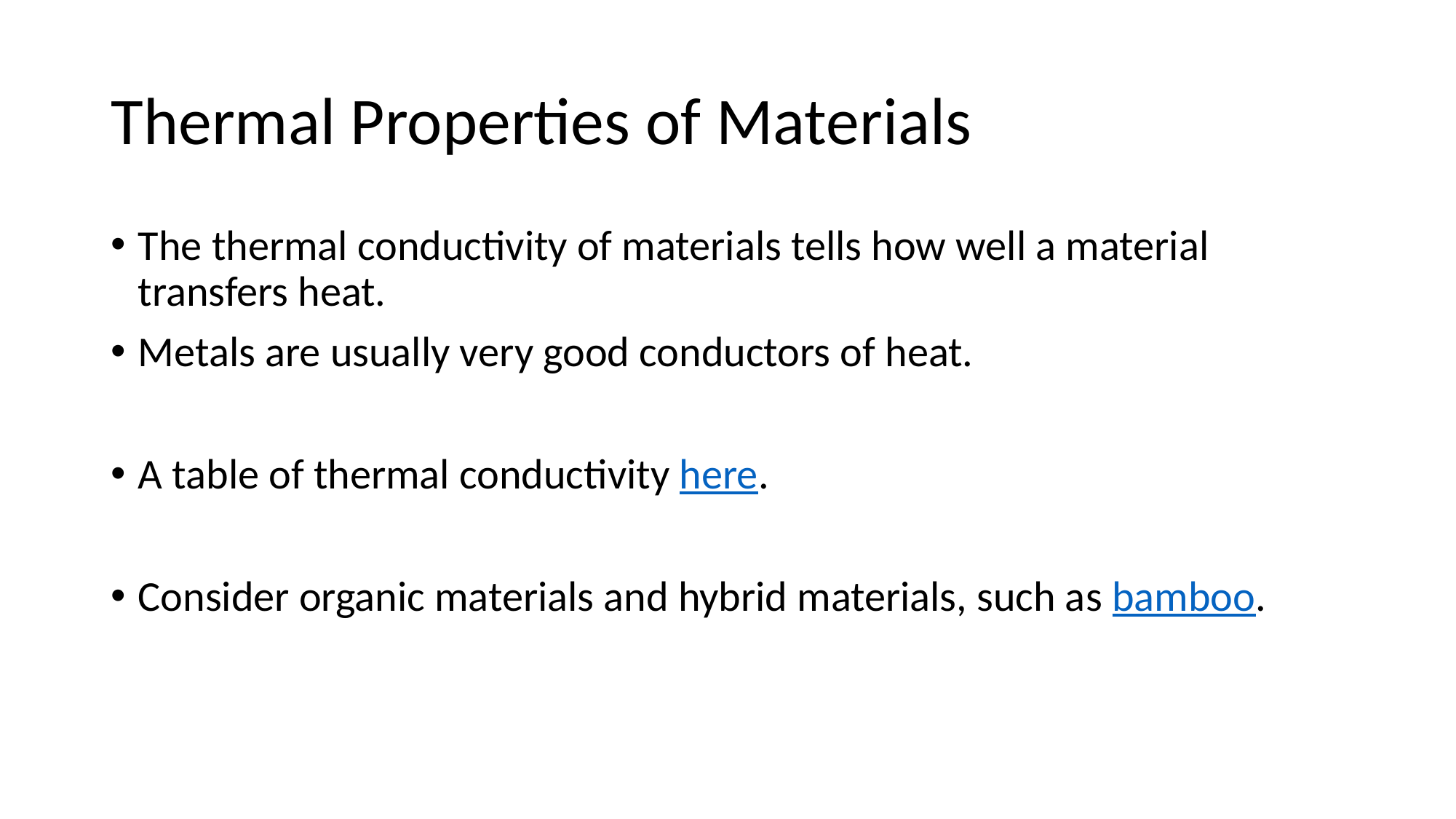

# Thermal Properties of Materials
The thermal conductivity of materials tells how well a material transfers heat.
Metals are usually very good conductors of heat.

A table of thermal conductivity here.

Consider organic materials and hybrid materials, such as bamboo.